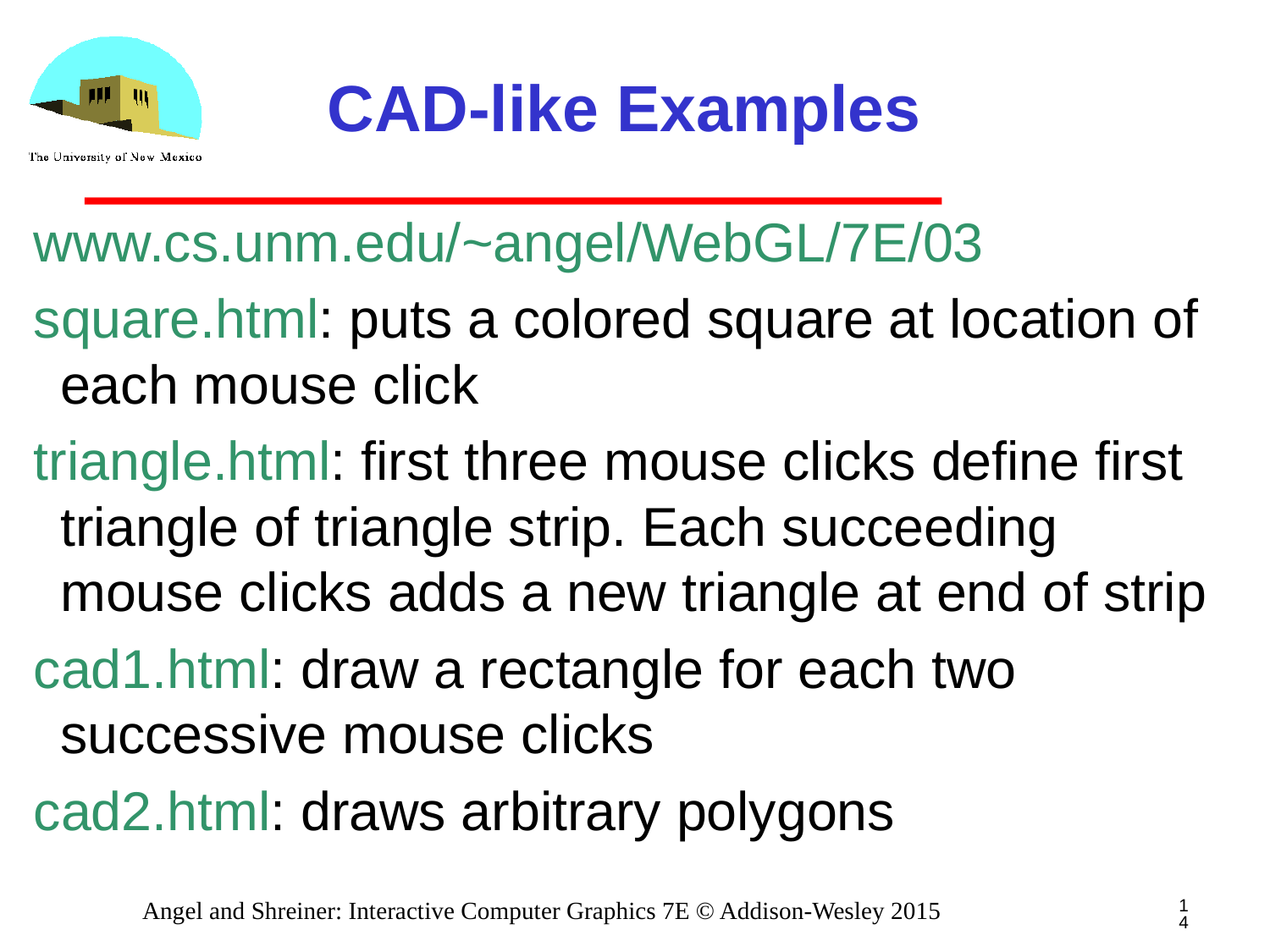

# CAD-like Examples
www.cs.unm.edu/~angel/WebGL/7E/03
square.html: puts a colored square at location of each mouse click
triangle.html: first three mouse clicks define first triangle of triangle strip. Each succeeding mouse clicks adds a new triangle at end of strip
cad1.html: draw a rectangle for each two successive mouse clicks
cad2.html: draws arbitrary polygons
14
Angel and Shreiner: Interactive Computer Graphics 7E © Addison-Wesley 2015